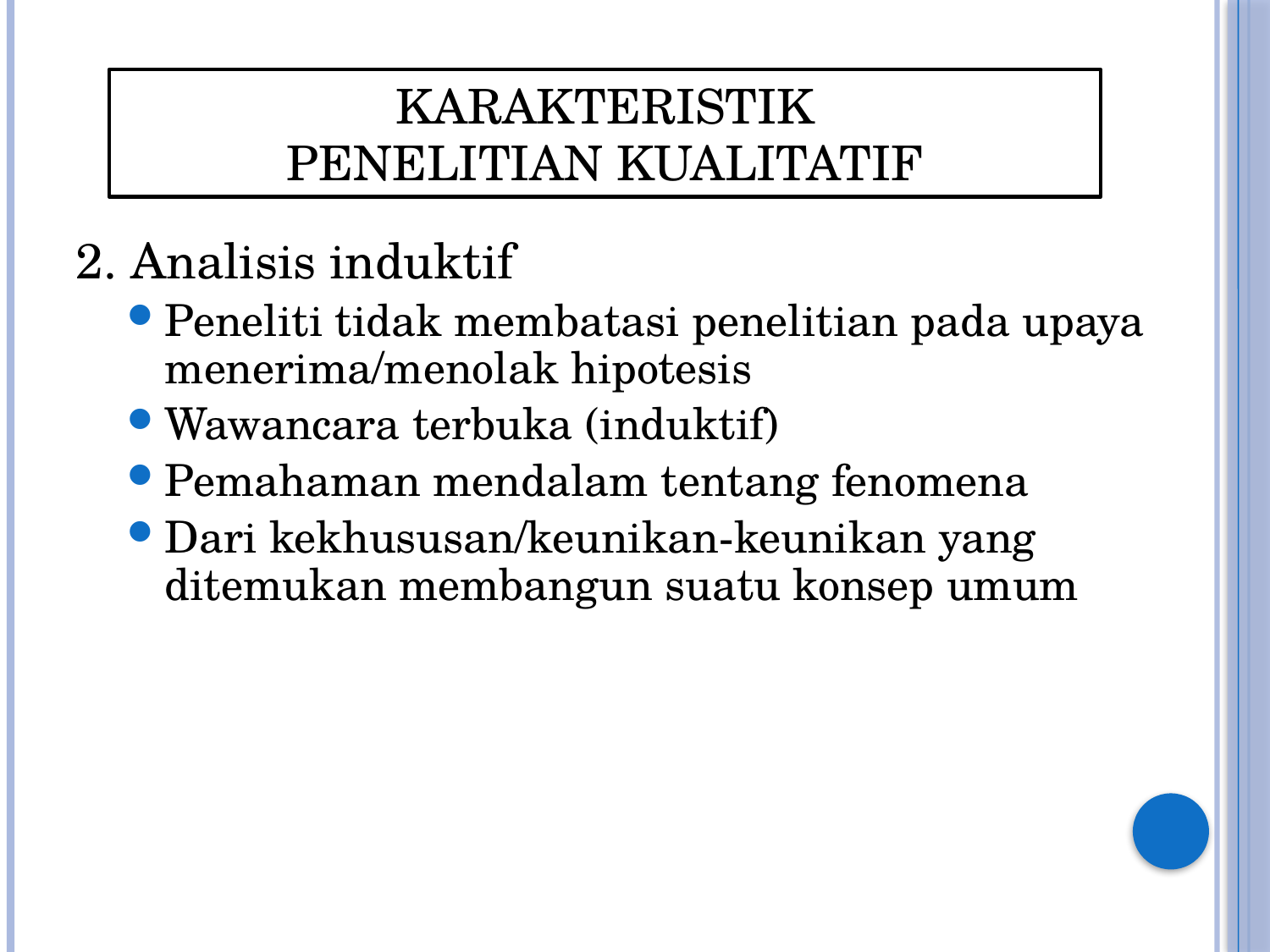

#
KARAKTERISTIK
PENELITIAN KUALITATIF
2. Analisis induktif
Peneliti tidak membatasi penelitian pada upaya menerima/menolak hipotesis
Wawancara terbuka (induktif)
Pemahaman mendalam tentang fenomena
Dari kekhususan/keunikan-keunikan yang ditemukan membangun suatu konsep umum